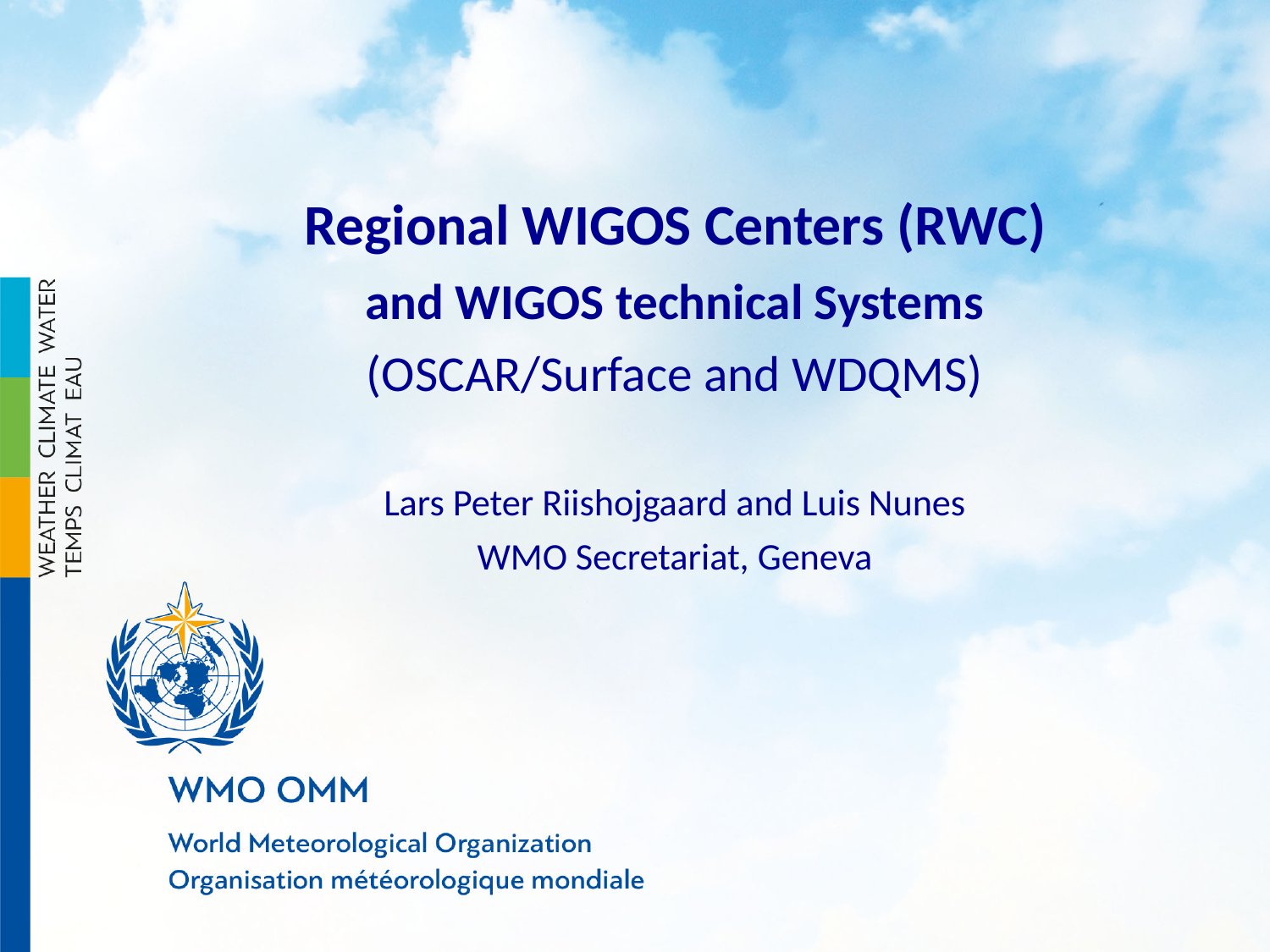

Regional WIGOS Centers (RWC)
and WIGOS technical Systems
(OSCAR/Surface and WDQMS)

Lars Peter Riishojgaard and Luis Nunes
WMO Secretariat, Geneva